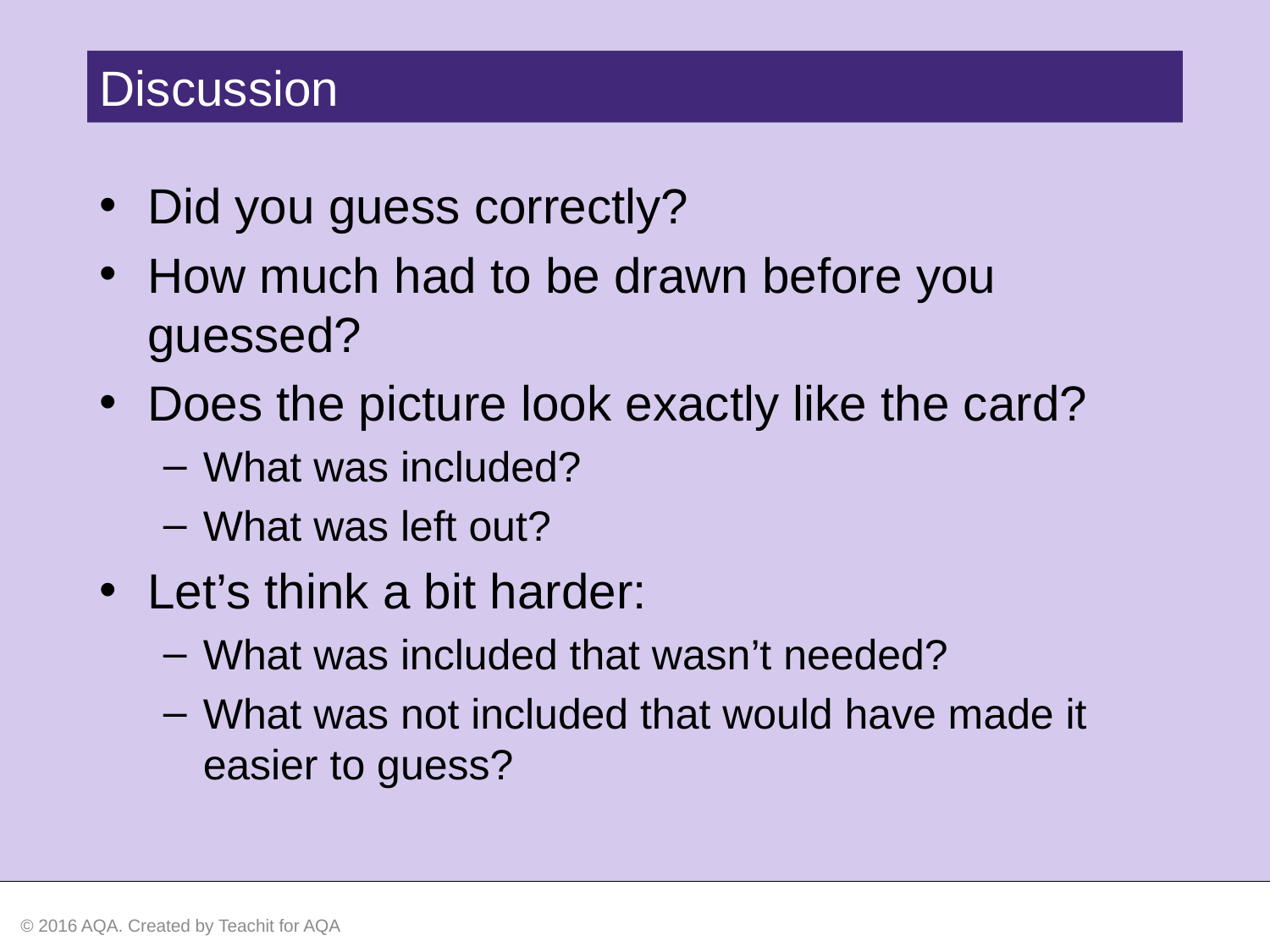

Discussion
Did you guess correctly?
How much had to be drawn before you guessed?
Does the picture look exactly like the card?
What was included?
What was left out?
Let’s think a bit harder:
What was included that wasn’t needed?
What was not included that would have made it easier to guess?